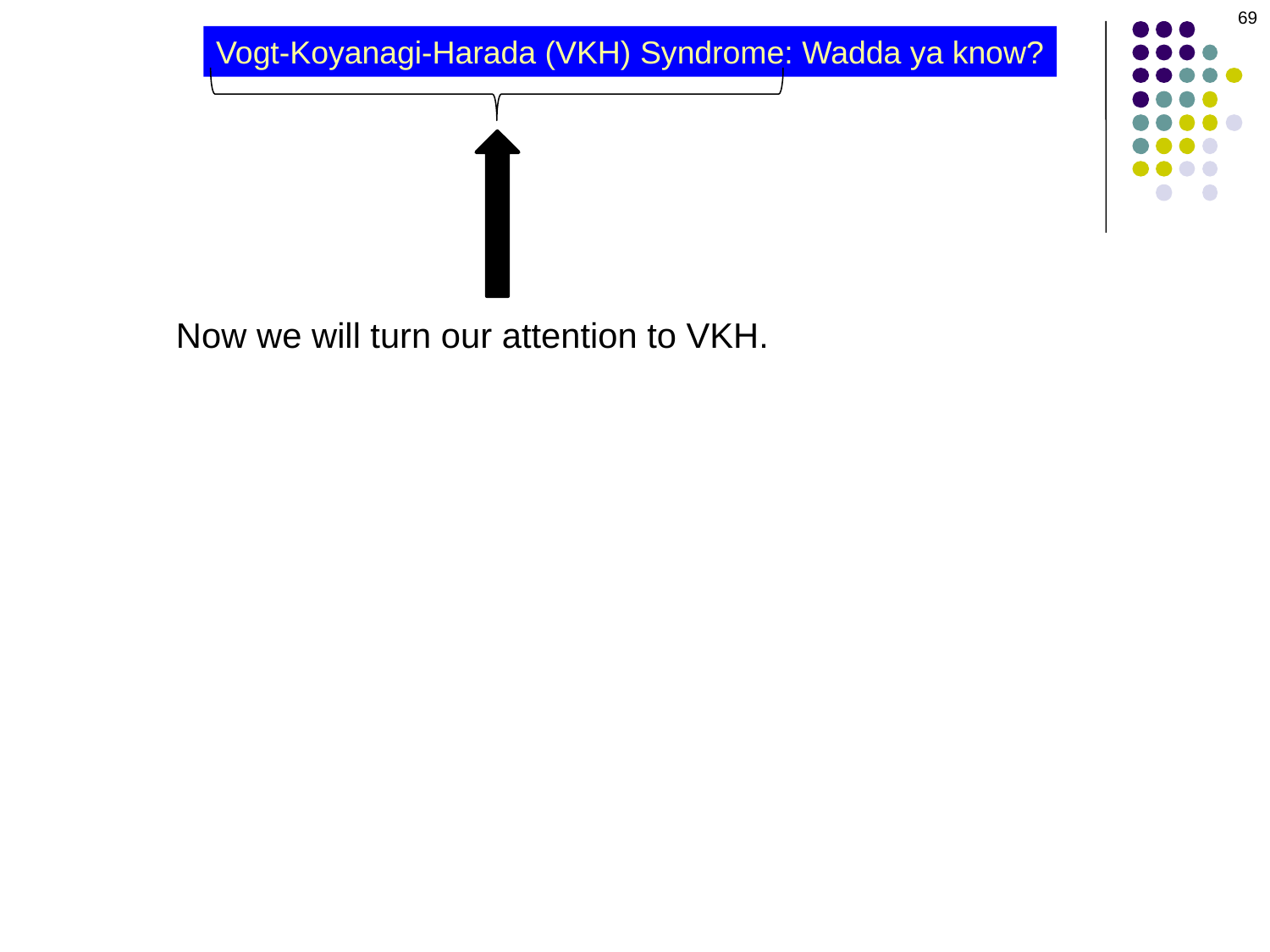

69

Vogt-Koyanagi-Harada (VKH) Syndrome: Wadda ya know?

Now we will turn our attention to VKH.